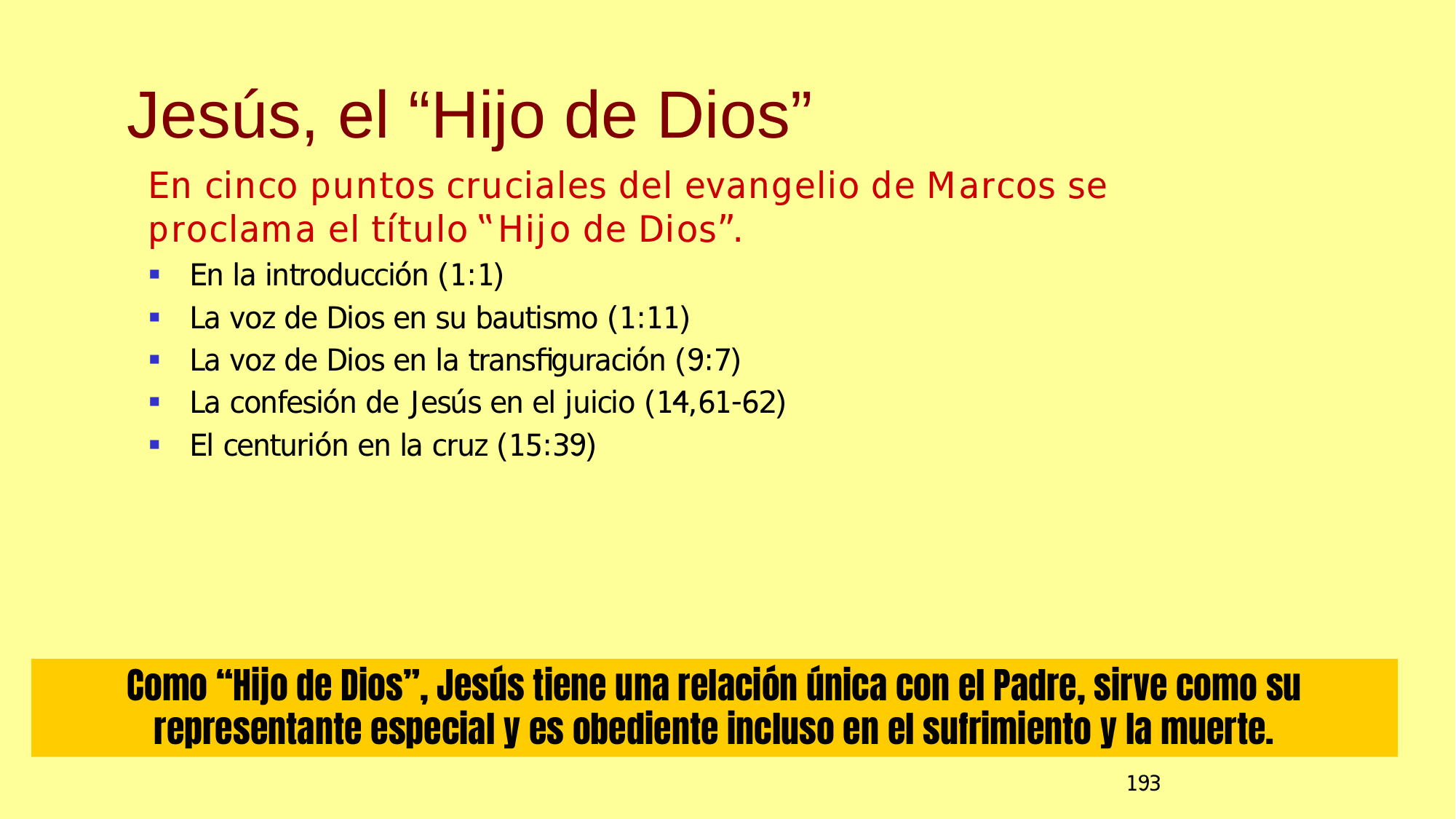

# Jesús, el “Hijo de Dios”
En cinco puntos cruciales del evangelio de Marcos se proclama el título “Hijo de Dios”.
En la introducción (1:1)
La voz de Dios en su bautismo (1:11)
La voz de Dios en la transfiguración (9:7)
La confesión de Jesús en el juicio (14,61-62)
El centurión en la cruz (15:39)
Como “Hijo de Dios”, Jesús tiene una relación única con el Padre, sirve como su representante especial y es obediente incluso en el sufrimiento y la muerte.
193